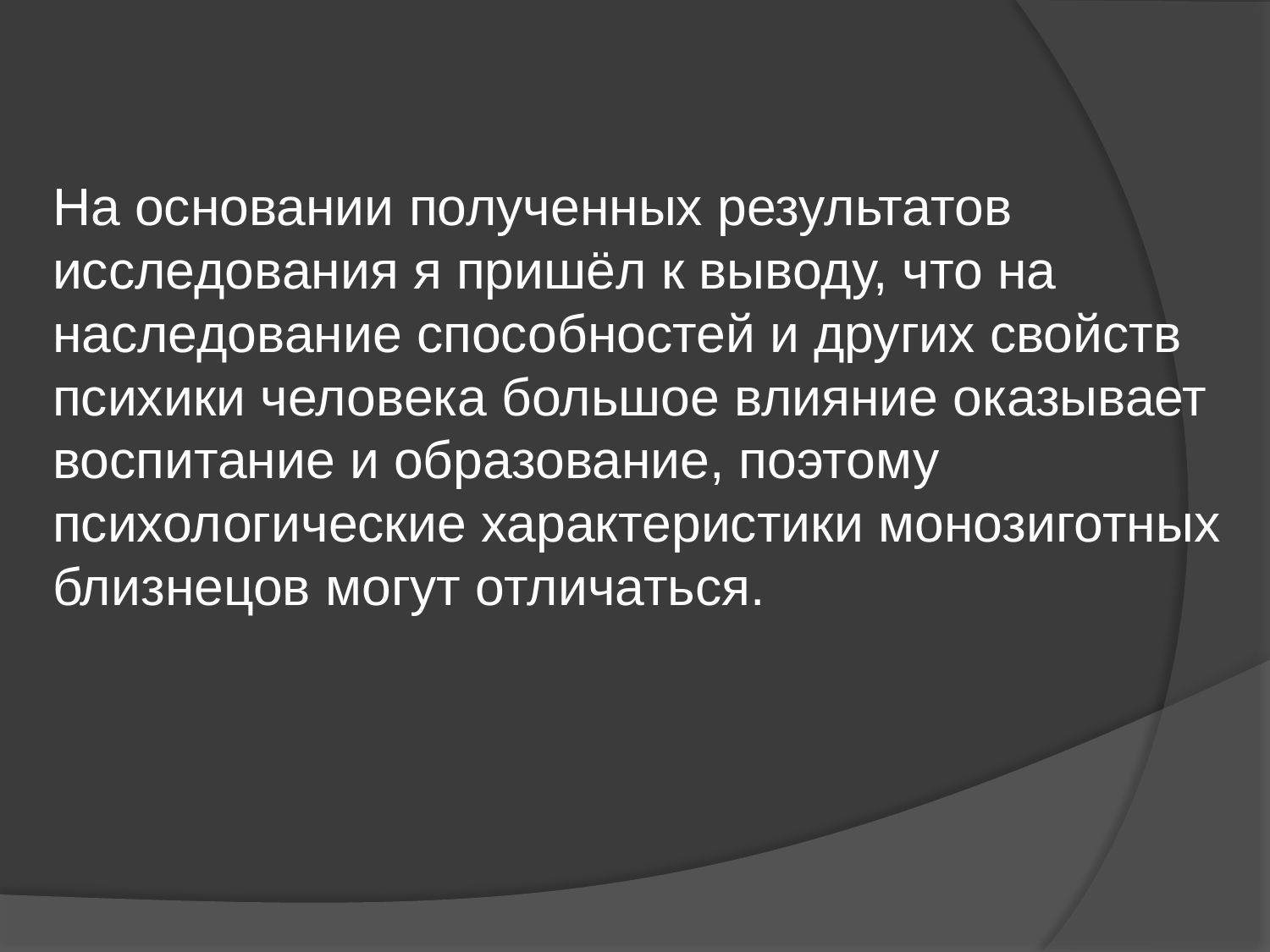

На основании полученных результатов исследования я пришёл к выводу, что на наследование способностей и других свойств психики человека большое влияние оказывает воспитание и образование, поэтому психологические характеристики монозиготных близнецов могут отличаться.